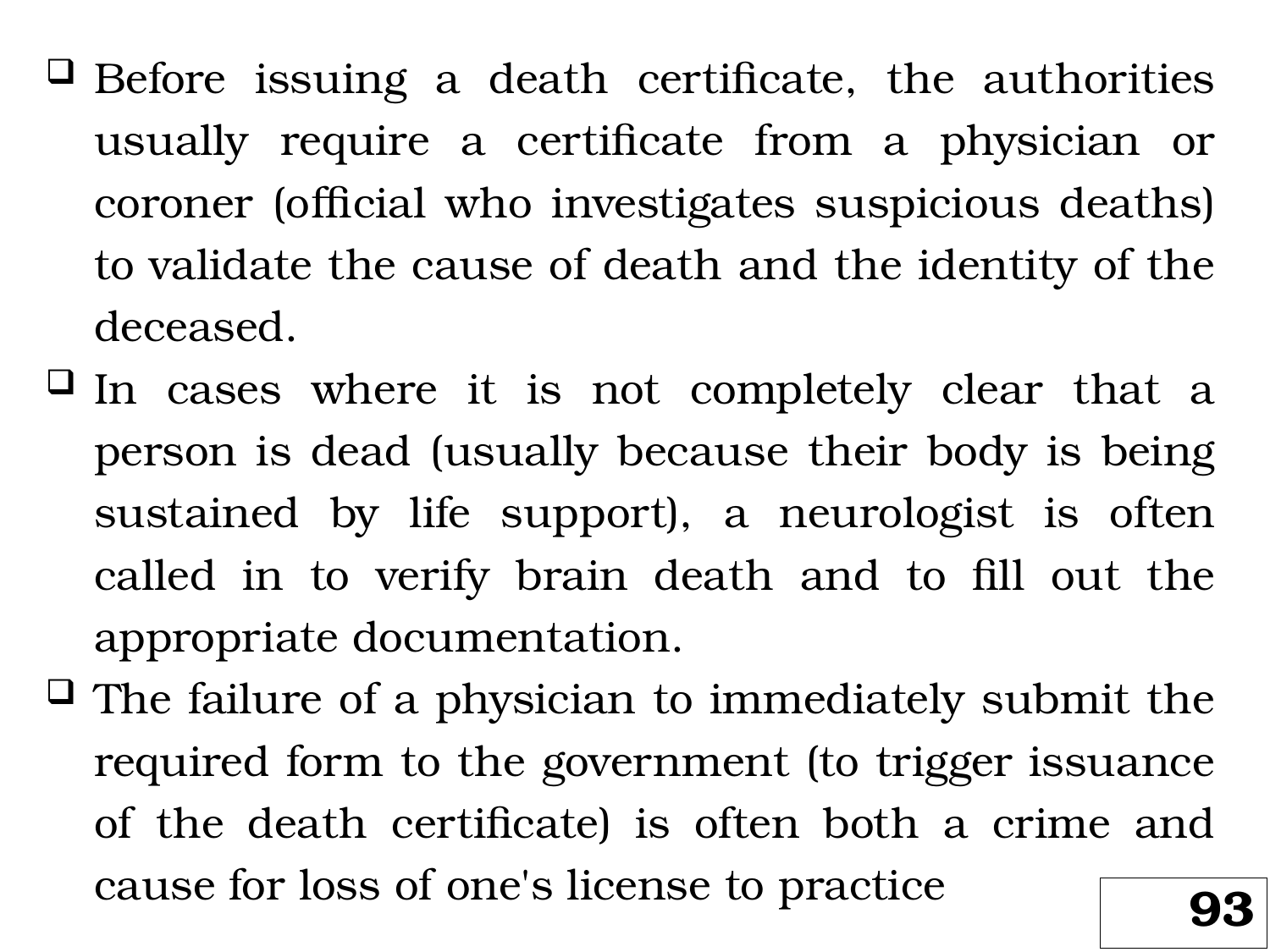

Before issuing a death certificate, the authorities usually require a certificate from a physician or coroner (official who investigates suspicious deaths) to validate the cause of death and the identity of the deceased.
In cases where it is not completely clear that a person is dead (usually because their body is being sustained by life support), a neurologist is often called in to verify brain death and to fill out the appropriate documentation.
The failure of a physician to immediately submit the required form to the government (to trigger issuance of the death certificate) is often both a crime and cause for loss of one's license to practice

93